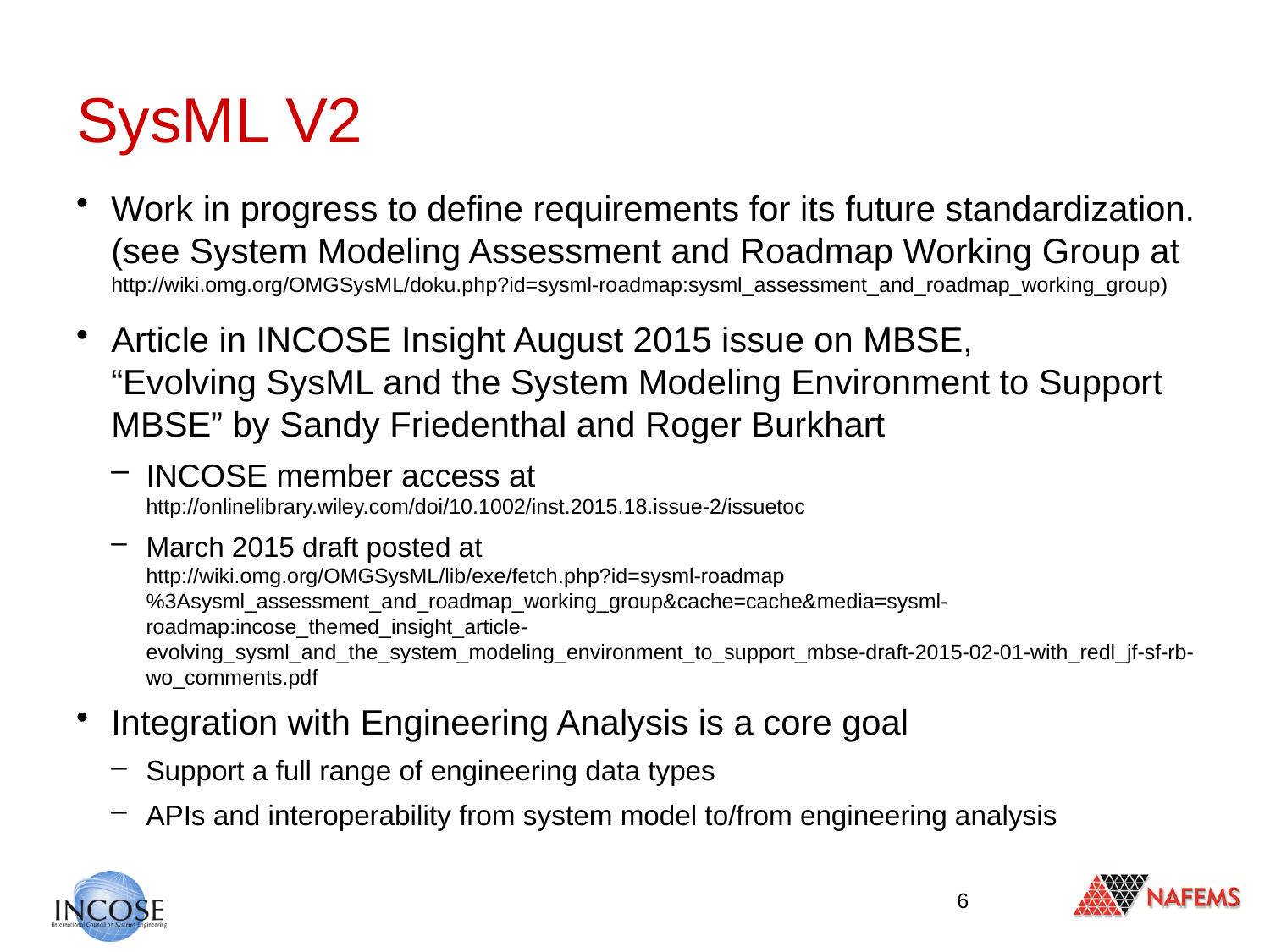

# SysML V2
Work in progress to define requirements for its future standardization.
(see System Modeling Assessment and Roadmap Working Group at http://wiki.omg.org/OMGSysML/doku.php?id=sysml-roadmap:sysml_assessment_and_roadmap_working_group)
Article in INCOSE Insight August 2015 issue on MBSE,
“Evolving SysML and the System Modeling Environment to Support MBSE” by Sandy Friedenthal and Roger Burkhart
INCOSE member access at
http://onlinelibrary.wiley.com/doi/10.1002/inst.2015.18.issue-2/issuetoc
March 2015 draft posted at
http://wiki.omg.org/OMGSysML/lib/exe/fetch.php?id=sysml-roadmap%3Asysml_assessment_and_roadmap_working_group&cache=cache&media=sysml-roadmap:incose_themed_insight_article-evolving_sysml_and_the_system_modeling_environment_to_support_mbse-draft-2015-02-01-with_redl_jf-sf-rb-wo_comments.pdf
Integration with Engineering Analysis is a core goal
Support a full range of engineering data types
APIs and interoperability from system model to/from engineering analysis
6